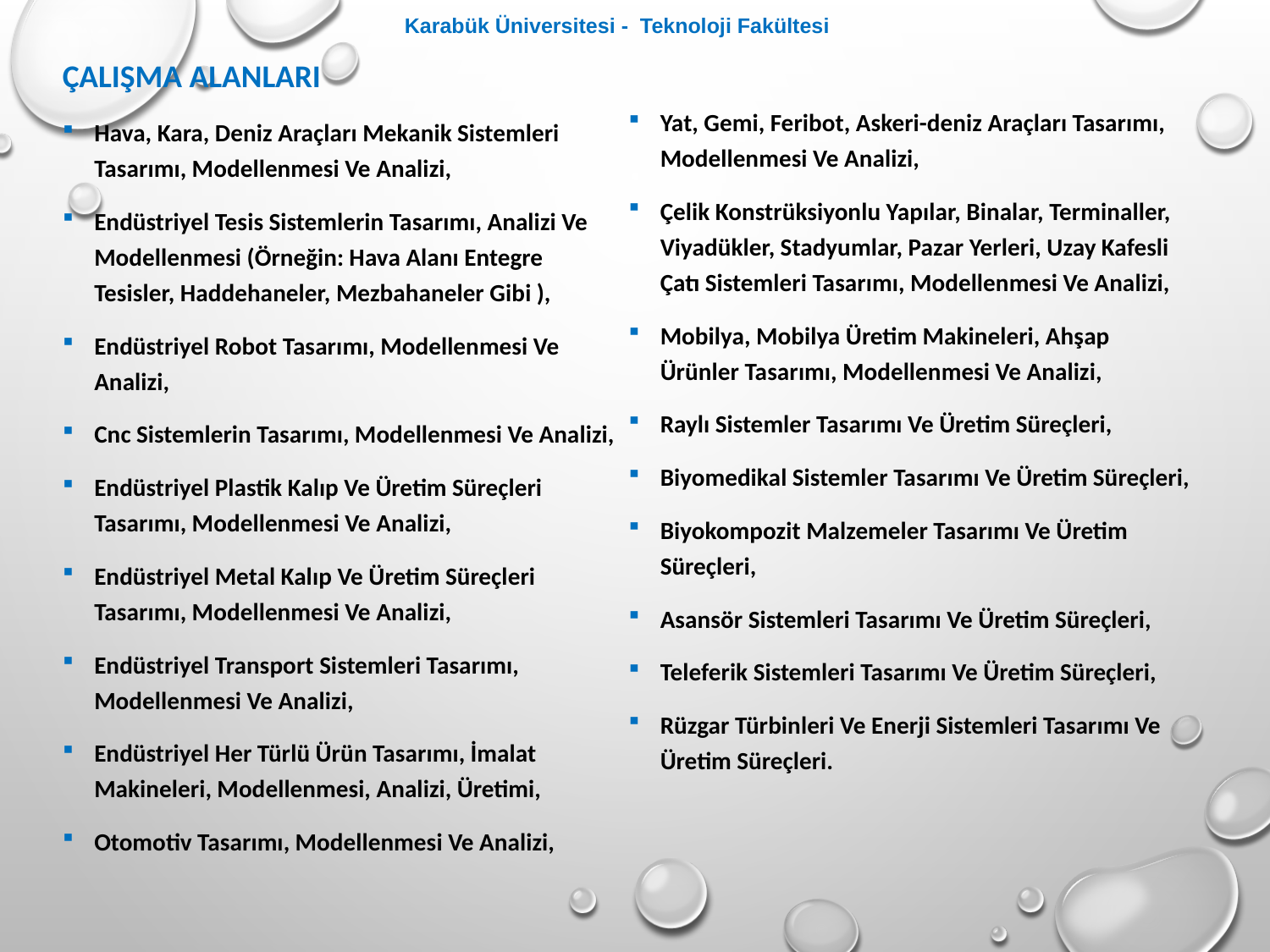

Karabük Üniversitesi -  Teknoloji Fakültesi
çalışma alanları
Hava, Kara, Deniz Araçları Mekanik Sistemleri Tasarımı, Modellenmesi Ve Analizi,
Endüstriyel Tesis Sistemlerin Tasarımı, Analizi Ve Modellenmesi (Örneğin: Hava Alanı Entegre Tesisler, Haddehaneler, Mezbahaneler Gibi ),
Endüstriyel Robot Tasarımı, Modellenmesi Ve Analizi,
Cnc Sistemlerin Tasarımı, Modellenmesi Ve Analizi,
Endüstriyel Plastik Kalıp Ve Üretim Süreçleri Tasarımı, Modellenmesi Ve Analizi,
Endüstriyel Metal Kalıp Ve Üretim Süreçleri Tasarımı, Modellenmesi Ve Analizi,
Endüstriyel Transport Sistemleri Tasarımı, Modellenmesi Ve Analizi,
Endüstriyel Her Türlü Ürün Tasarımı, İmalat Makineleri, Modellenmesi, Analizi, Üretimi,
Otomotiv Tasarımı, Modellenmesi Ve Analizi,

Yat, Gemi, Feribot, Askeri-deniz Araçları Tasarımı, Modellenmesi Ve Analizi,
Çelik Konstrüksiyonlu Yapılar, Binalar, Terminaller, Viyadükler, Stadyumlar, Pazar Yerleri, Uzay Kafesli Çatı Sistemleri Tasarımı, Modellenmesi Ve Analizi,
Mobilya, Mobilya Üretim Makineleri, Ahşap Ürünler Tasarımı, Modellenmesi Ve Analizi,
Raylı Sistemler Tasarımı Ve Üretim Süreçleri,
Biyomedikal Sistemler Tasarımı Ve Üretim Süreçleri,
Biyokompozit Malzemeler Tasarımı Ve Üretim Süreçleri,
Asansör Sistemleri Tasarımı Ve Üretim Süreçleri,
Teleferik Sistemleri Tasarımı Ve Üretim Süreçleri,
Rüzgar Türbinleri Ve Enerji Sistemleri Tasarımı Ve Üretim Süreçleri.